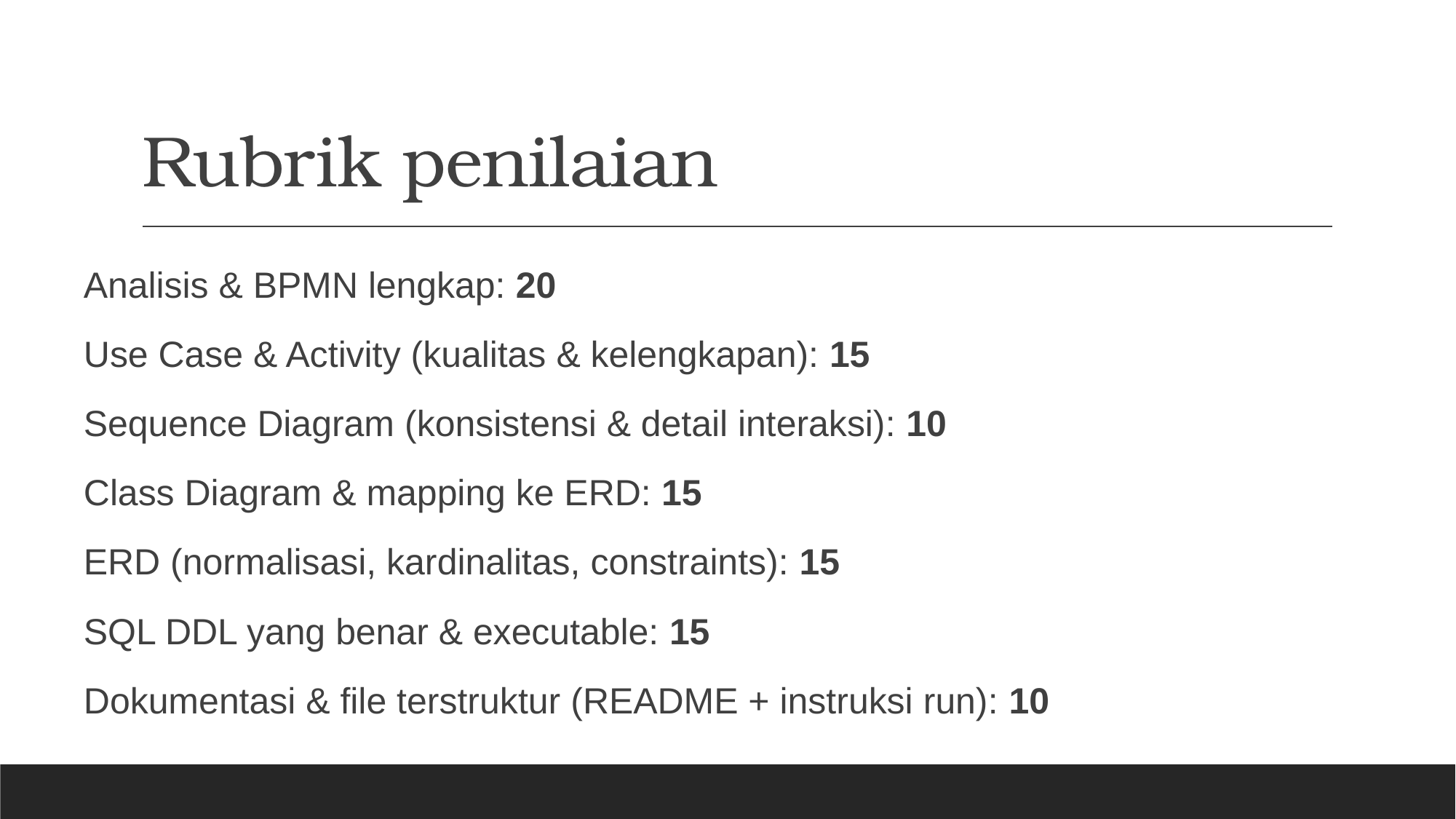

# Rubrik penilaian
Analisis & BPMN lengkap: 20
Use Case & Activity (kualitas & kelengkapan): 15
Sequence Diagram (konsistensi & detail interaksi): 10
Class Diagram & mapping ke ERD: 15
ERD (normalisasi, kardinalitas, constraints): 15
SQL DDL yang benar & executable: 15
Dokumentasi & file terstruktur (README + instruksi run): 10